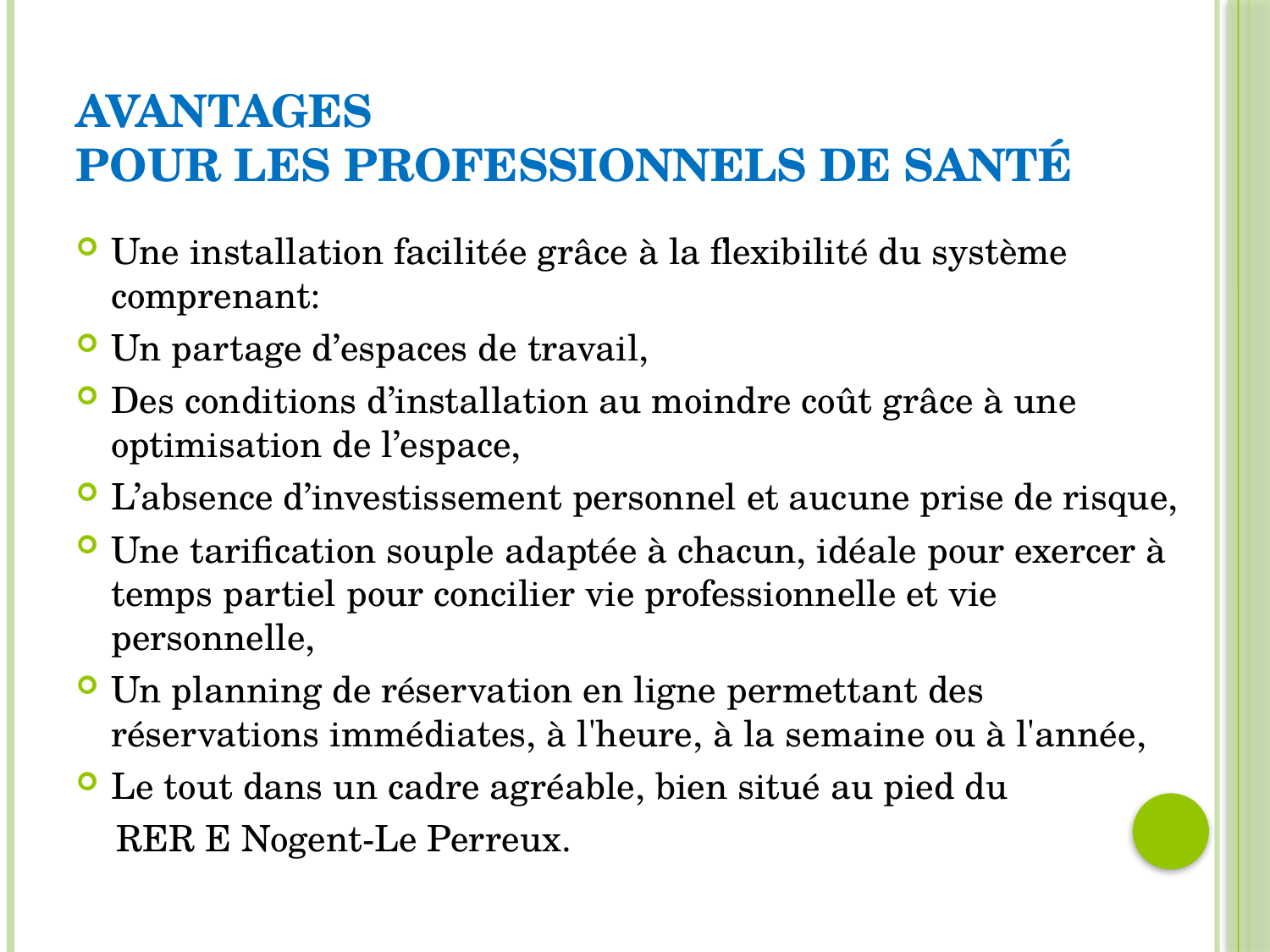

# Avantages pour les professionnels de santé
Une installation facilitée grâce à la flexibilité du système comprenant:
Un partage d’espaces de travail,
Des conditions d’installation au moindre coût grâce à une optimisation de l’espace,
L’absence d’investissement personnel et aucune prise de risque,
Une tarification souple adaptée à chacun, idéale pour exercer à temps partiel pour concilier vie professionnelle et vie personnelle,
Un planning de réservation en ligne permettant des réservations immédiates, à l'heure, à la semaine ou à l'année,
Le tout dans un cadre agréable, bien situé au pied du
    RER E Nogent-Le Perreux.